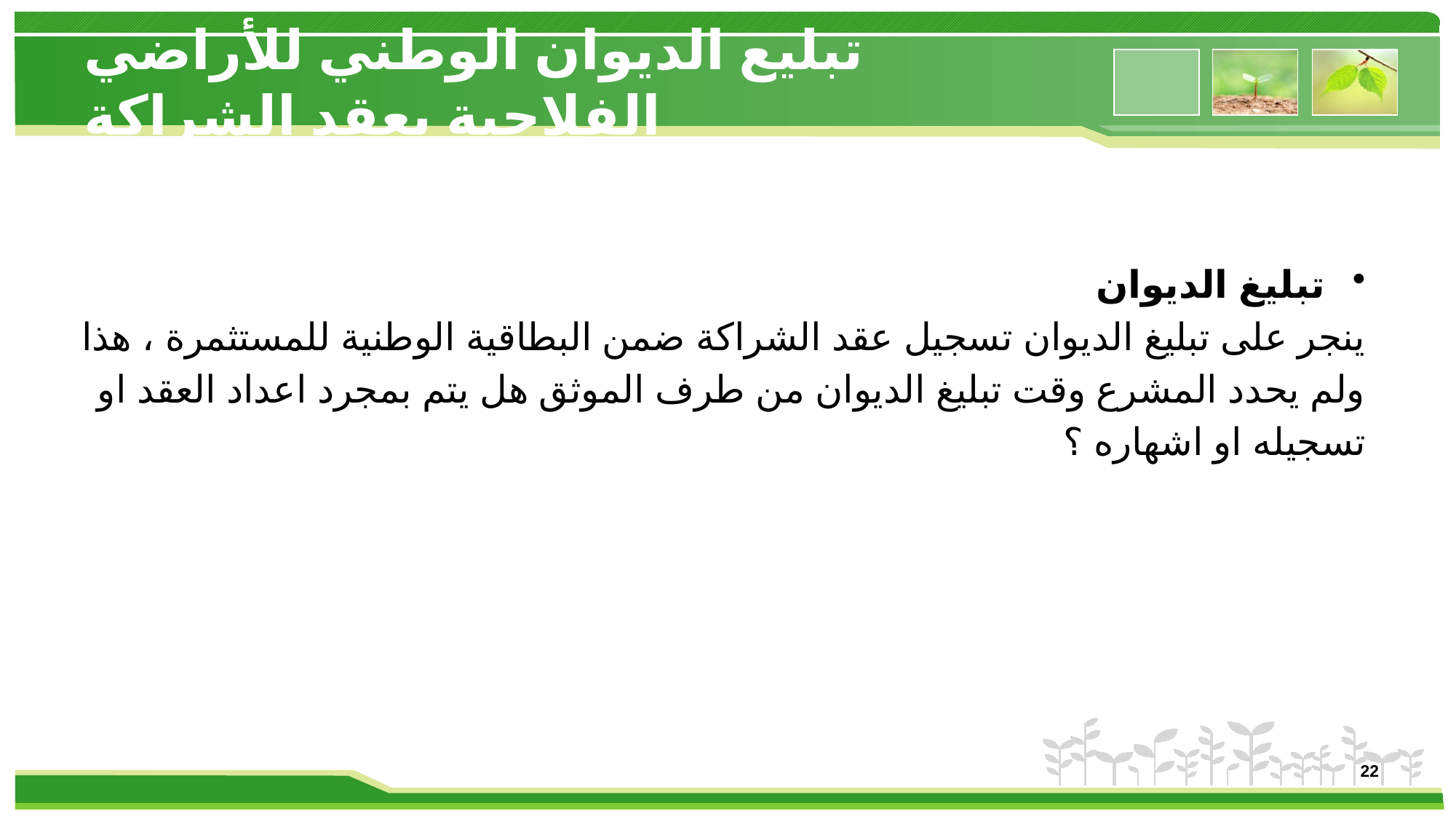

# تبليع الديوان الوطني للأراضي الفلاحية بعقد الشراكة
تبليغ الديوان
ينجر على تبليغ الديوان تسجيل عقد الشراكة ضمن البطاقية الوطنية للمستثمرة ، هذا ولم يحدد المشرع وقت تبليغ الديوان من طرف الموثق هل يتم بمجرد اعداد العقد او تسجيله او اشهاره ؟

22